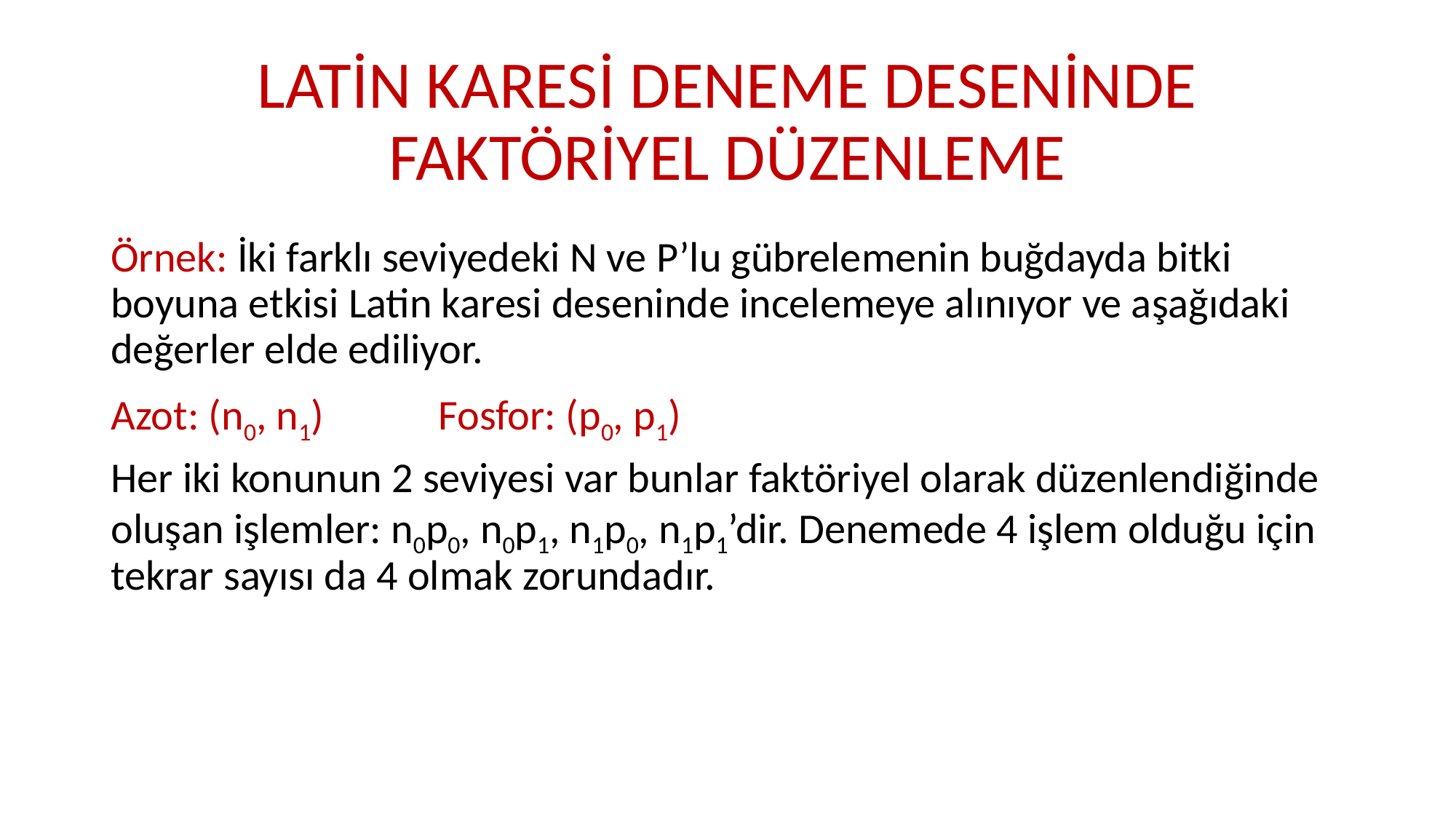

# LATİN KARESİ DENEME DESENİNDE FAKTÖRİYEL DÜZENLEME
Örnek: İki farklı seviyedeki N ve P’lu gübrelemenin buğdayda bitki boyuna etkisi Latin karesi deseninde incelemeye alınıyor ve aşağıdaki değerler elde ediliyor.
Azot: (n0, n1)		Fosfor: (p0, p1)
Her iki konunun 2 seviyesi var bunlar faktöriyel olarak düzenlendiğinde oluşan işlemler: n0p0, n0p1, n1p0, n1p1’dir. Denemede 4 işlem olduğu için tekrar sayısı da 4 olmak zorundadır.